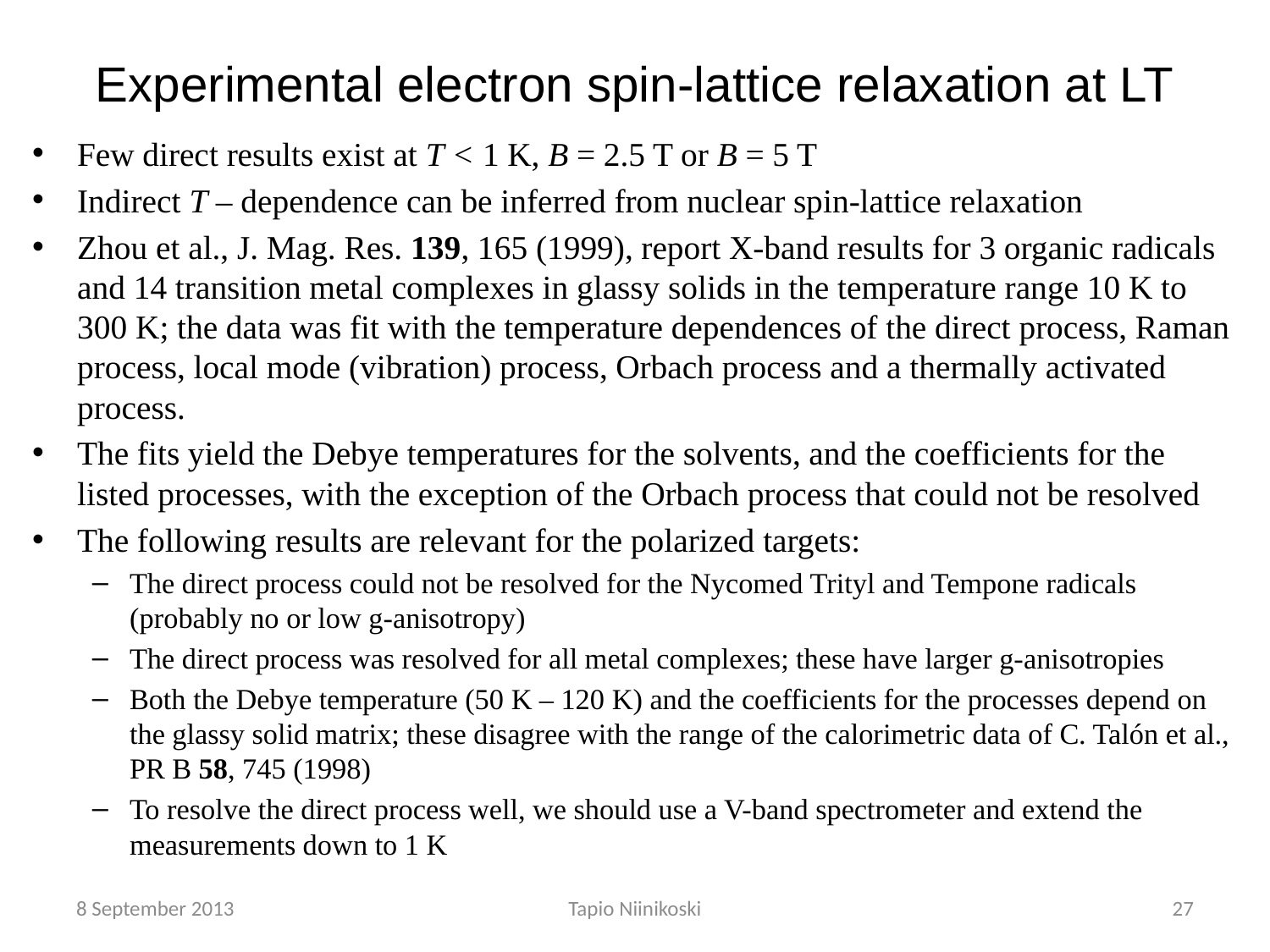

# Experimental electron spin-lattice relaxation at LT
Few direct results exist at T < 1 K, B = 2.5 T or B = 5 T
Indirect T – dependence can be inferred from nuclear spin-lattice relaxation
Zhou et al., J. Mag. Res. 139, 165 (1999), report X-band results for 3 organic radicals and 14 transition metal complexes in glassy solids in the temperature range 10 K to 300 K; the data was fit with the temperature dependences of the direct process, Raman process, local mode (vibration) process, Orbach process and a thermally activated process.
The fits yield the Debye temperatures for the solvents, and the coefficients for the listed processes, with the exception of the Orbach process that could not be resolved
The following results are relevant for the polarized targets:
The direct process could not be resolved for the Nycomed Trityl and Tempone radicals (probably no or low g-anisotropy)
The direct process was resolved for all metal complexes; these have larger g-anisotropies
Both the Debye temperature (50 K – 120 K) and the coefficients for the processes depend on the glassy solid matrix; these disagree with the range of the calorimetric data of C. Talón et al., PR B 58, 745 (1998)
To resolve the direct process well, we should use a V-band spectrometer and extend the measurements down to 1 K
8 September 2013
Tapio Niinikoski
27